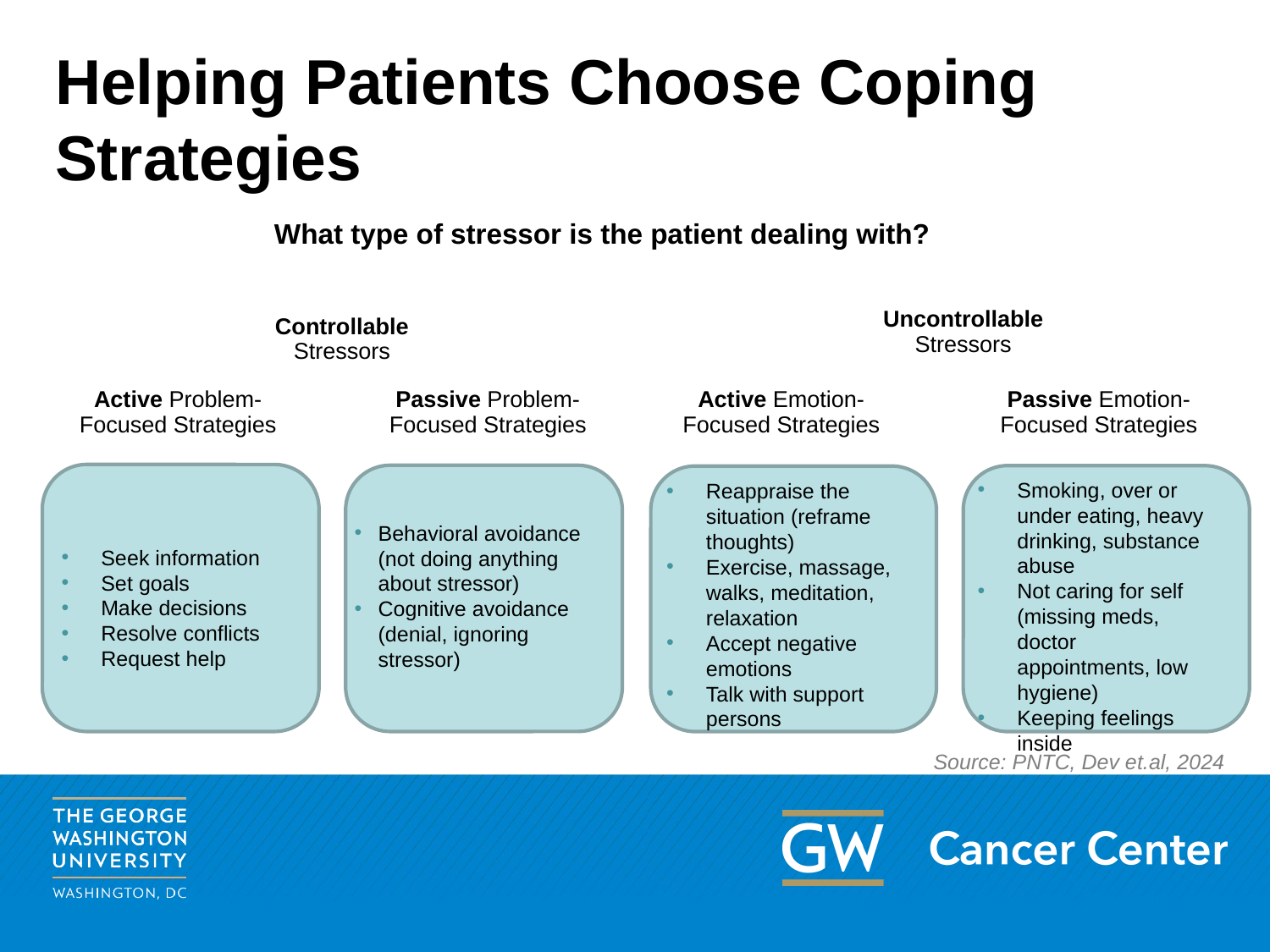

# Helping Patients Choose Coping Strategies
What type of stressor is the patient dealing with?
Uncontrollable Stressors
Controllable Stressors
Active Problem-Focused Strategies
Passive Problem-Focused Strategies
Active Emotion-Focused Strategies
Passive Emotion-Focused Strategies

Smoking, over or under eating, heavy drinking, substance abuse
Not caring for self (missing meds, doctor appointments, low hygiene)
Keeping feelings inside
Reappraise the situation (reframe thoughts)
Exercise, massage, walks, meditation, relaxation
Accept negative emotions
Talk with support persons
Behavioral avoidance (not doing anything about stressor)
Cognitive avoidance (denial, ignoring stressor)
Seek information
Set goals
Make decisions
Resolve conflicts
Request help
Source: PNTC, Dev et.al, 2024